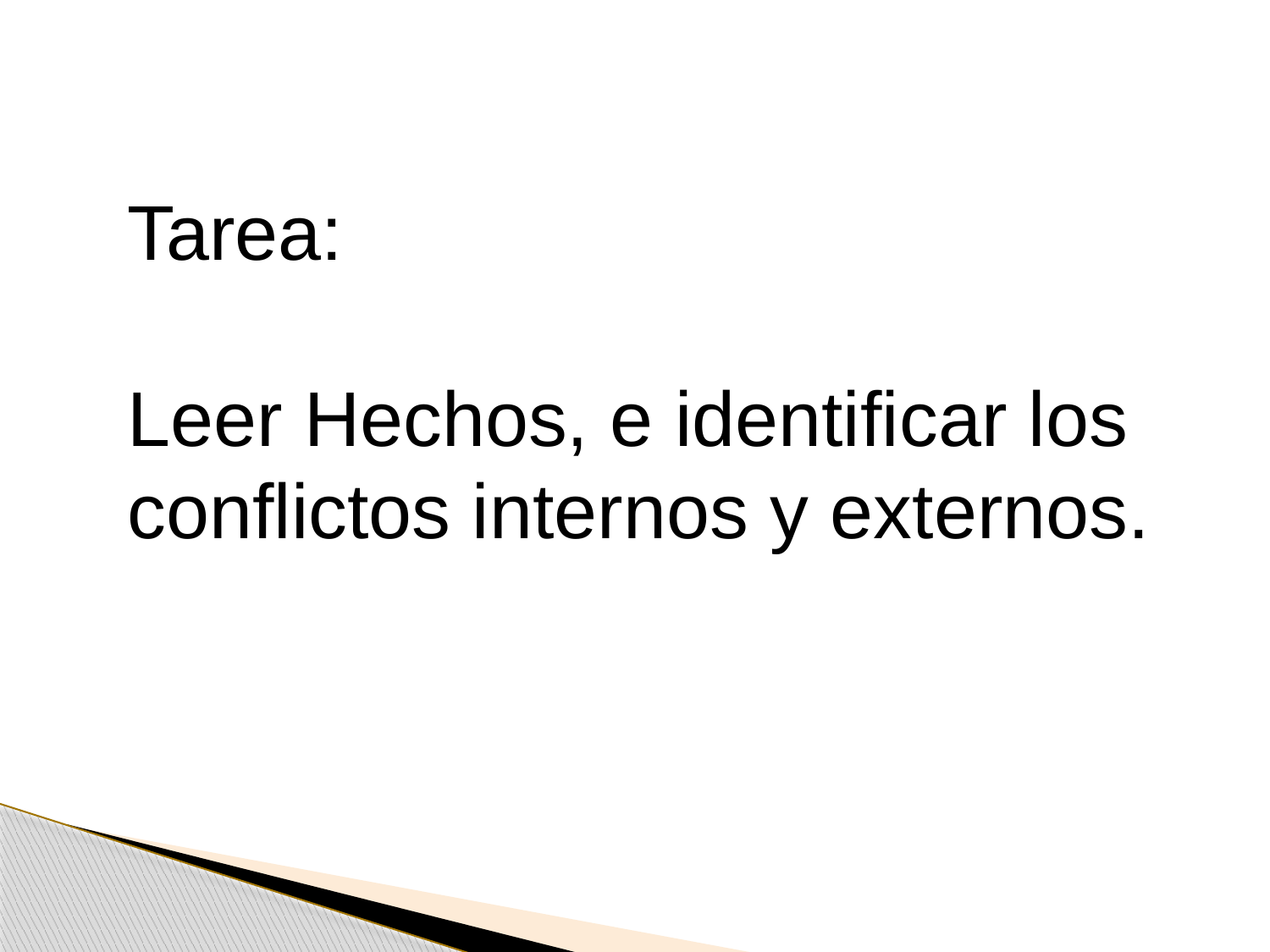

Tarea:

Leer Hechos, e identificar los conflictos internos y externos.